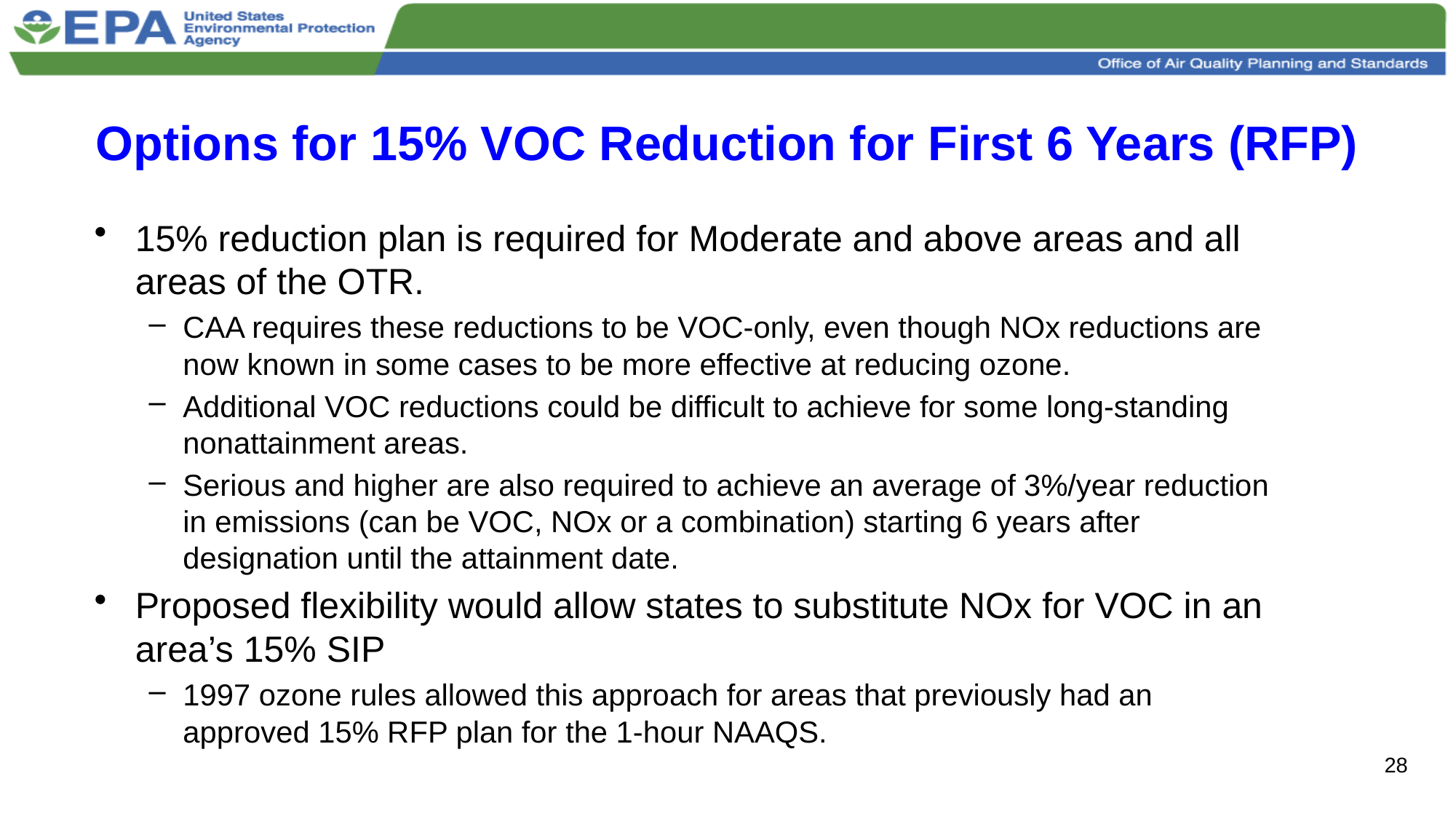

# Options for 15% VOC Reduction for First 6 Years (RFP)
15% reduction plan is required for Moderate and above areas and all areas of the OTR.
CAA requires these reductions to be VOC-only, even though NOx reductions are now known in some cases to be more effective at reducing ozone.
Additional VOC reductions could be difficult to achieve for some long-standing nonattainment areas.
Serious and higher are also required to achieve an average of 3%/year reduction in emissions (can be VOC, NOx or a combination) starting 6 years after designation until the attainment date.
Proposed flexibility would allow states to substitute NOx for VOC in an area’s 15% SIP
1997 ozone rules allowed this approach for areas that previously had an approved 15% RFP plan for the 1-hour NAAQS.
28